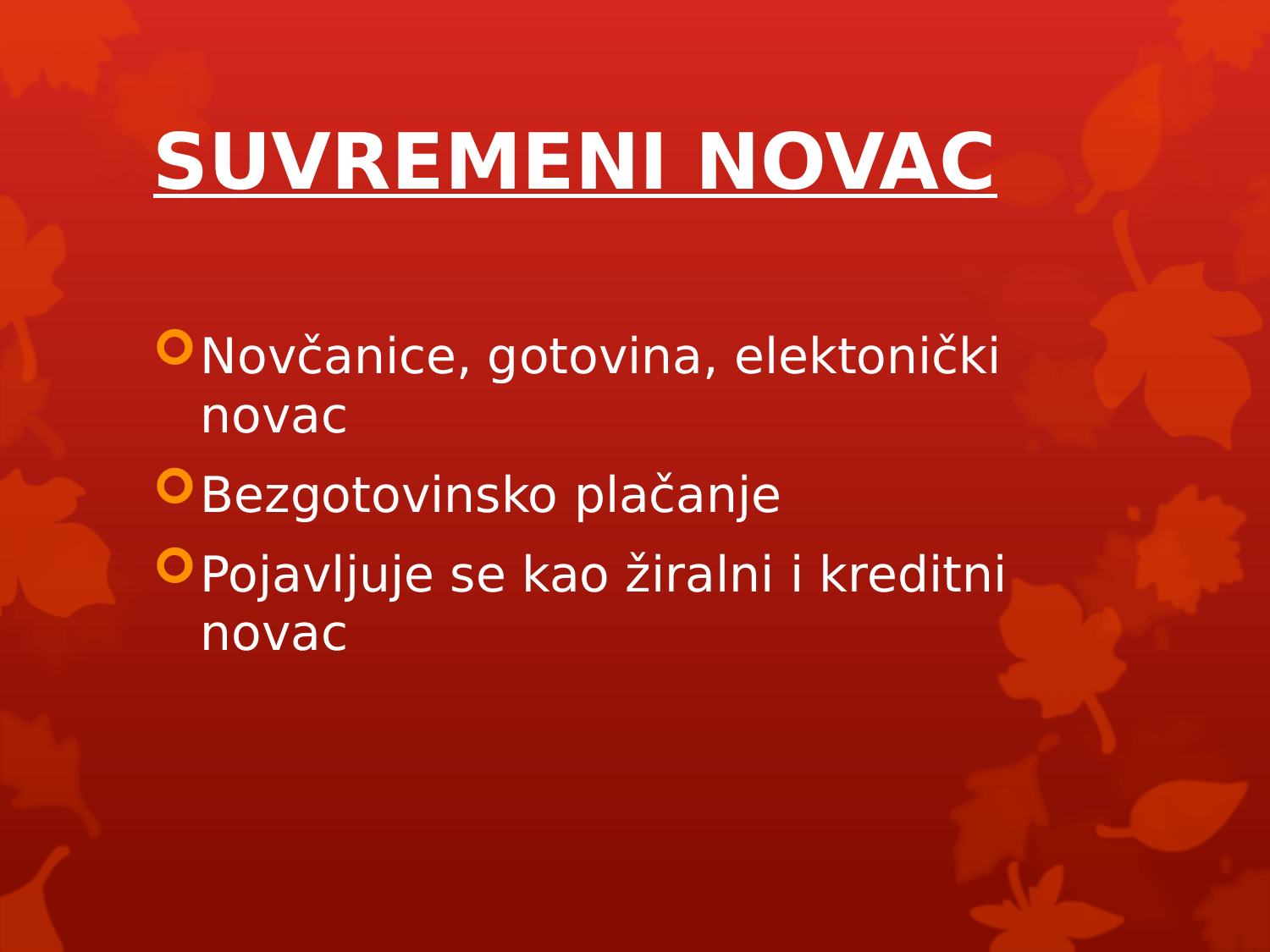

# SUVREMENI NOVAC
Novčanice, gotovina, elektonički novac
Bezgotovinsko plačanje
Pojavljuje se kao žiralni i kreditni novac